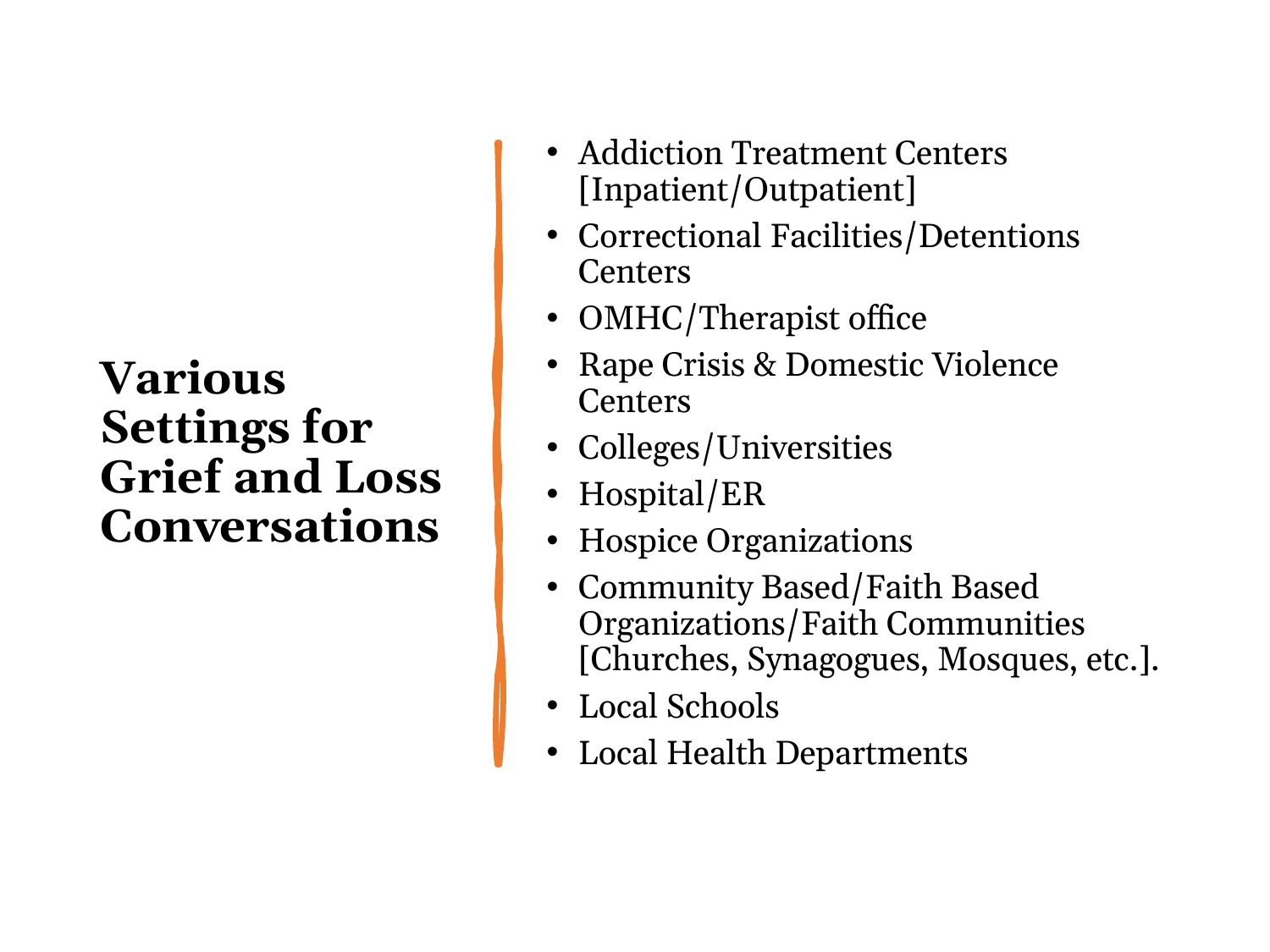

# Various Settings for Grief and Loss Conversations
Addiction Treatment Centers [Inpatient/Outpatient]
Correctional Facilities/Detentions Centers
OMHC/Therapist office
Rape Crisis & Domestic Violence Centers
Colleges/Universities
Hospital/ER
Hospice Organizations
Community Based/Faith Based Organizations/Faith Communities [Churches, Synagogues, Mosques, etc.].
Local Schools
Local Health Departments